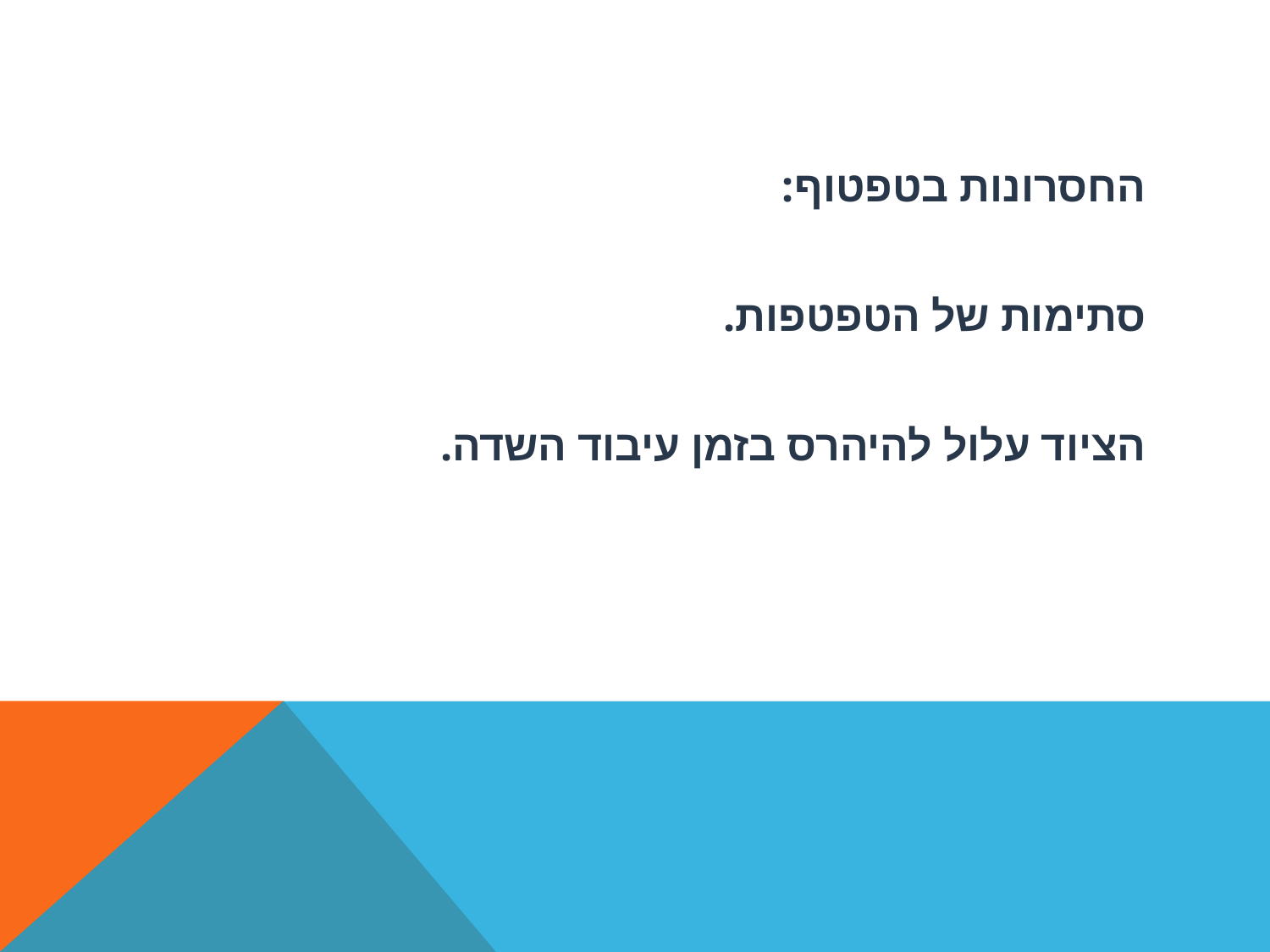

#
החסרונות בטפטוף:

סתימות של הטפטפות.

הציוד עלול להיהרס בזמן עיבוד השדה.